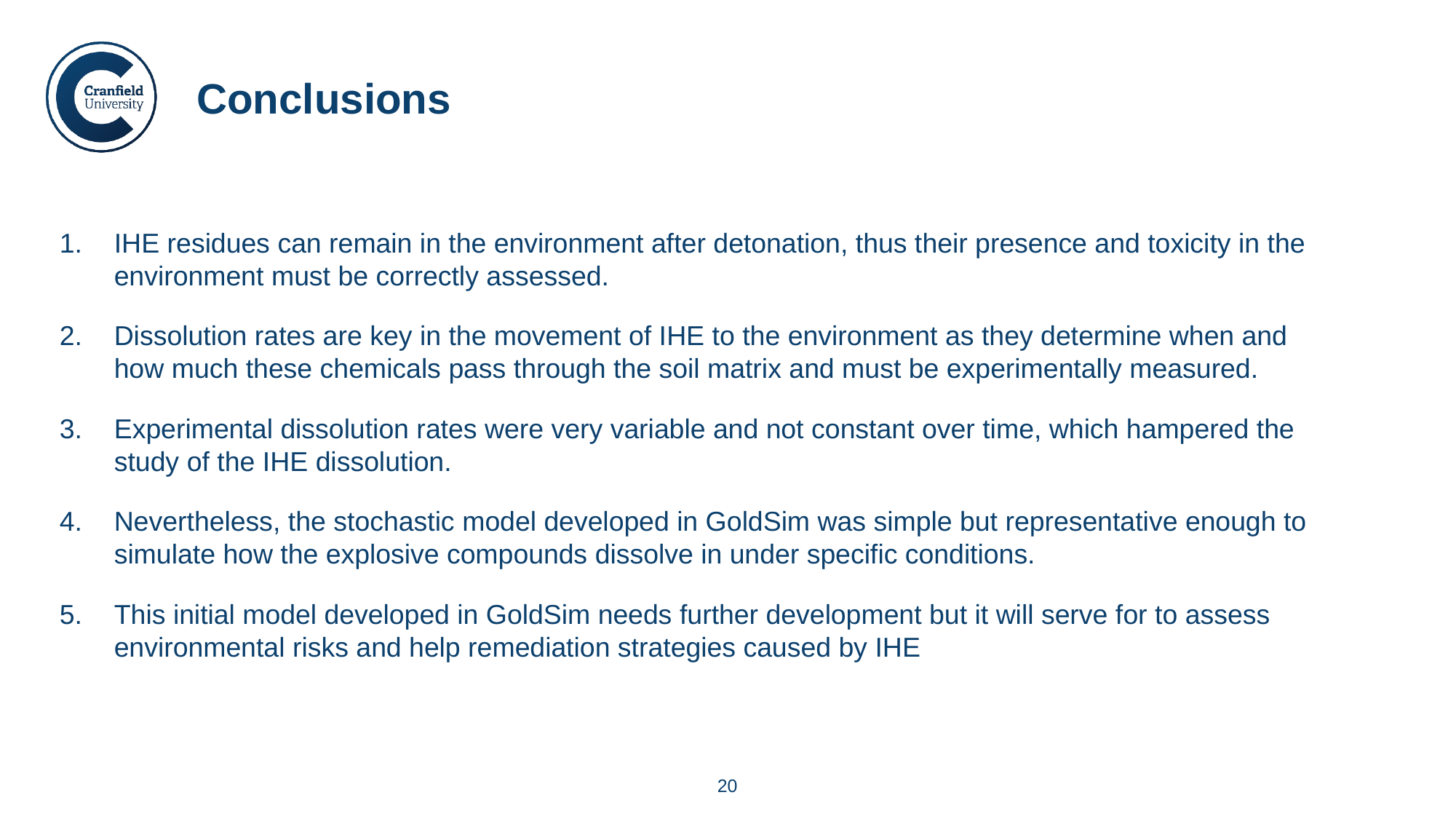

Conclusions
IHE residues can remain in the environment after detonation, thus their presence and toxicity in the environment must be correctly assessed.
Dissolution rates are key in the movement of IHE to the environment as they determine when and how much these chemicals pass through the soil matrix and must be experimentally measured.
Experimental dissolution rates were very variable and not constant over time, which hampered the study of the IHE dissolution.
Nevertheless, the stochastic model developed in GoldSim was simple but representative enough to simulate how the explosive compounds dissolve in under specific conditions.
This initial model developed in GoldSim needs further development but it will serve for to assess environmental risks and help remediation strategies caused by IHE